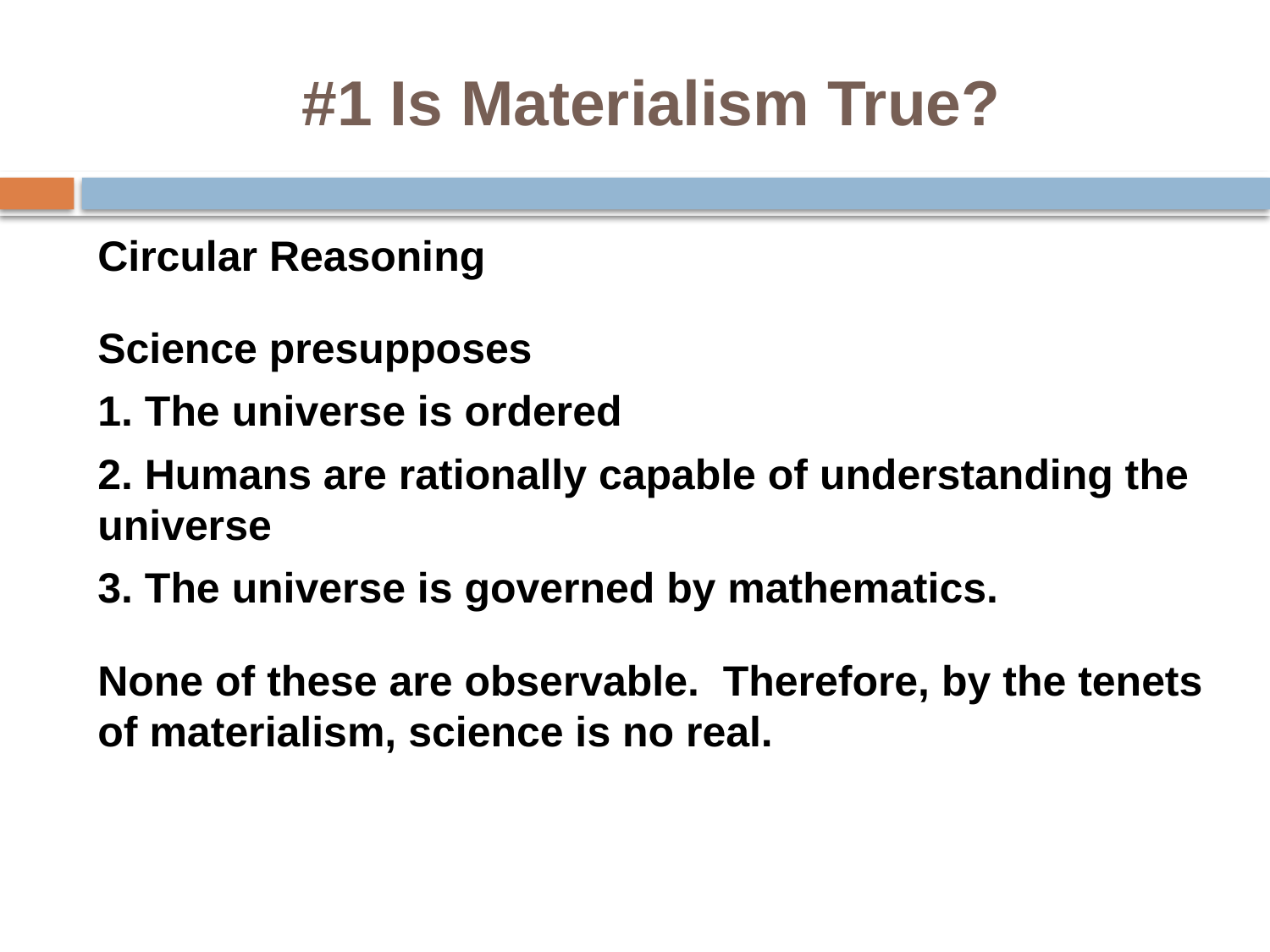

# #1 Is Materialism True?
Circular Reasoning

Science presupposes
1. The universe is ordered
2. Humans are rationally capable of understanding the universe
3. The universe is governed by mathematics.

None of these are observable.  Therefore, by the tenets of materialism, science is no real.